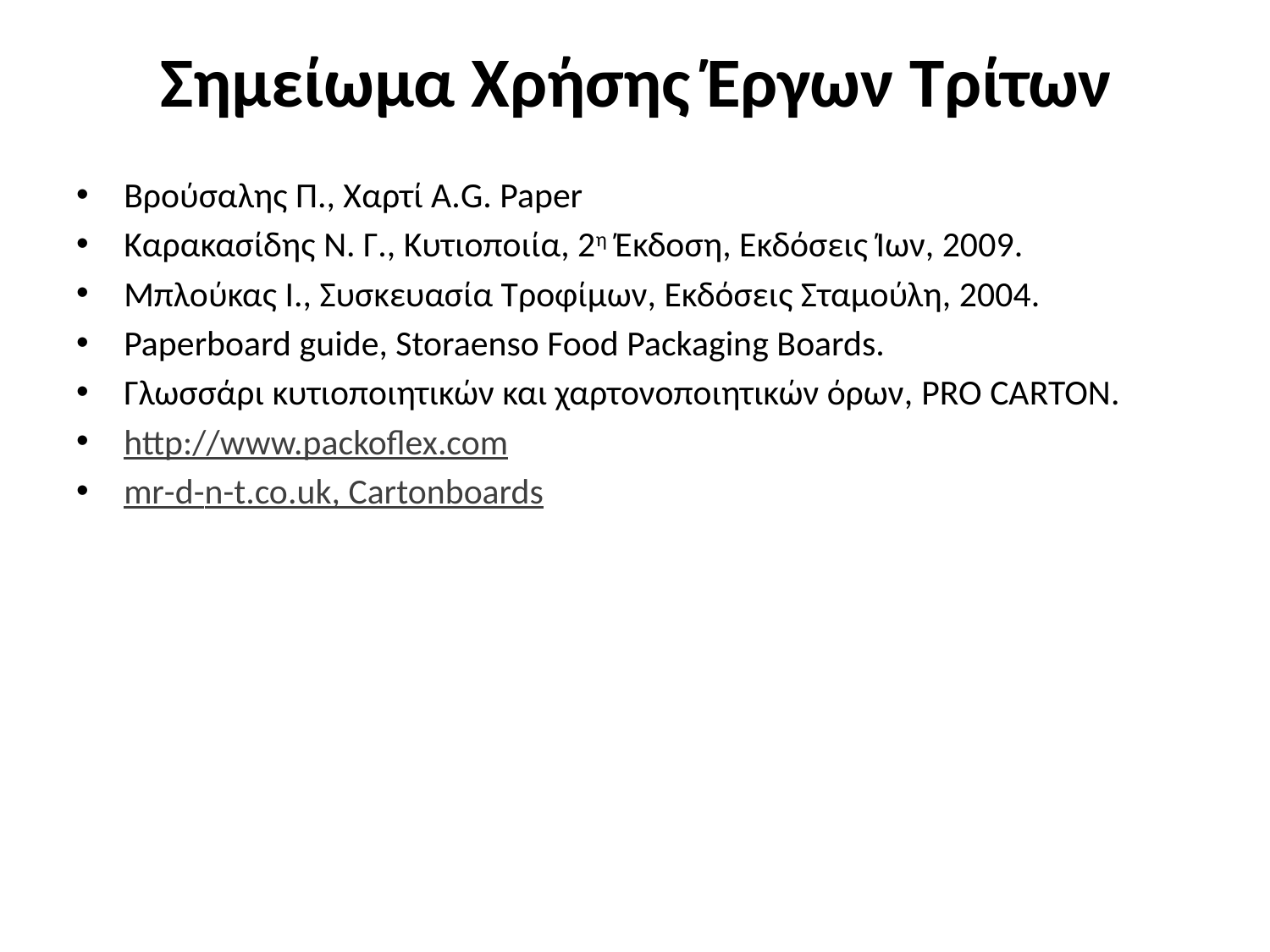

# Σημείωμα Χρήσης Έργων Τρίτων
Βρούσαλης Π., Χαρτί Α.G. Paper
Καρακασίδης N. Γ., Κυτιοποιία, 2η Έκδοση, Εκδόσεις Ίων, 2009.
Μπλούκας Ι., Συσκευασία Τροφίμων, Εκδόσεις Σταμούλη, 2004.
Paperboard guide, Storaenso Food Packaging Boards.
Γλωσσάρι κυτιοποιητικών και χαρτονοποιητικών όρων, PRO CARTON.
http://www.packoflex.com
mr-d-n-t.co.uk, Cartonboards